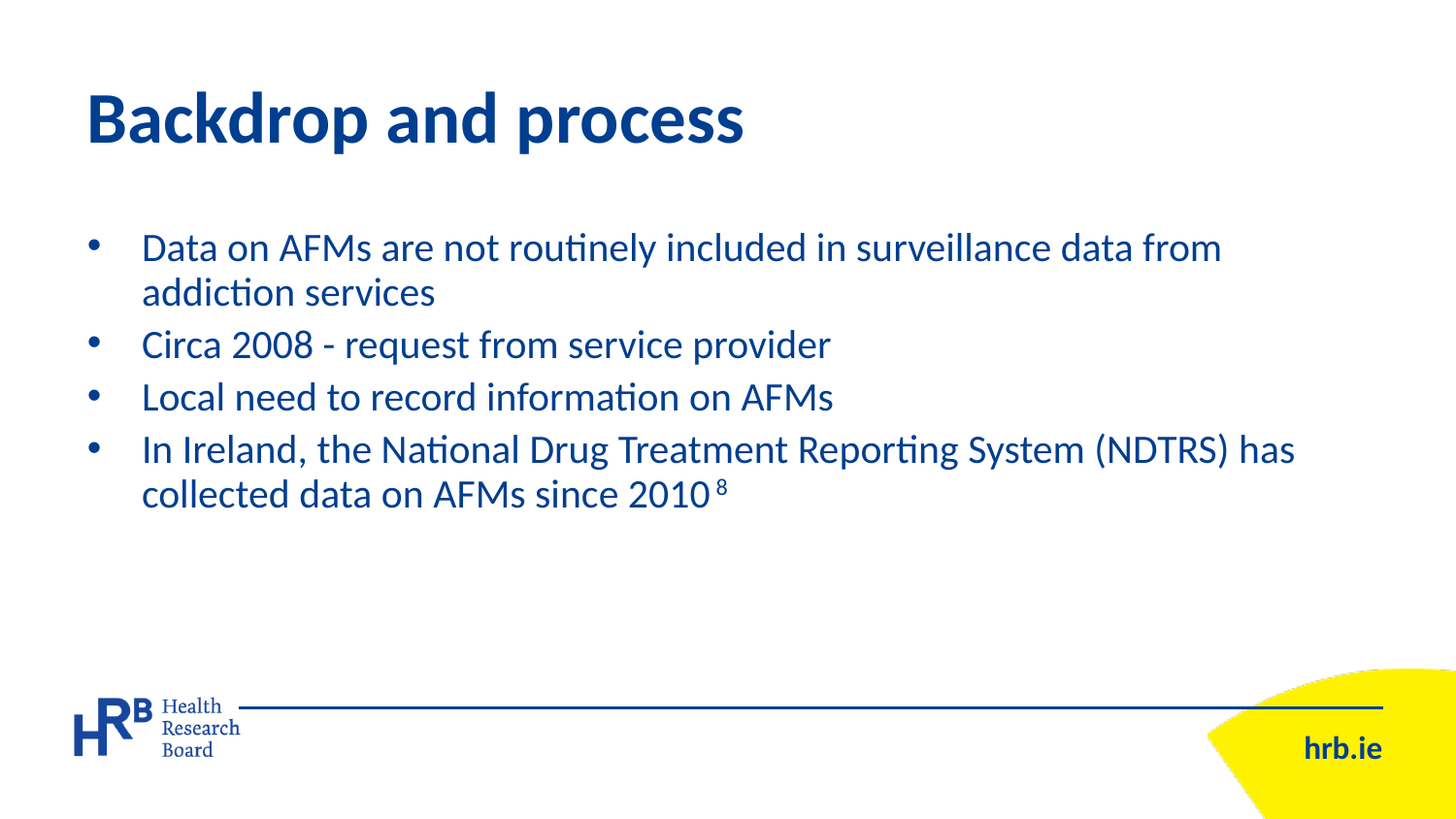

# Backdrop and process
Data on AFMs are not routinely included in surveillance data from addiction services
Circa 2008 - request from service provider
Local need to record information on AFMs
In Ireland, the National Drug Treatment Reporting System (NDTRS) has collected data on AFMs since 2010 8